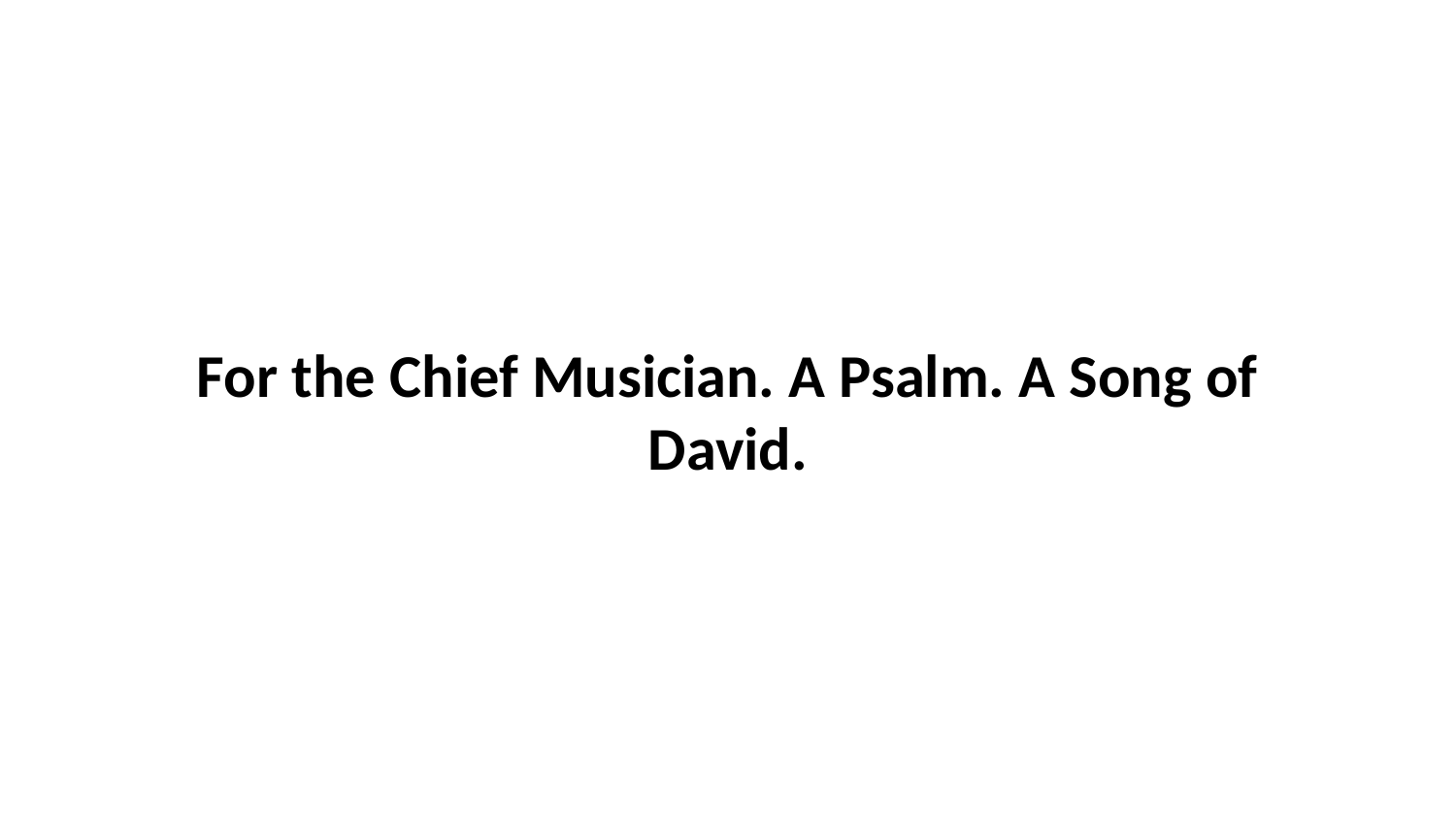

For the Chief Musician. A Psalm. A Song of David.